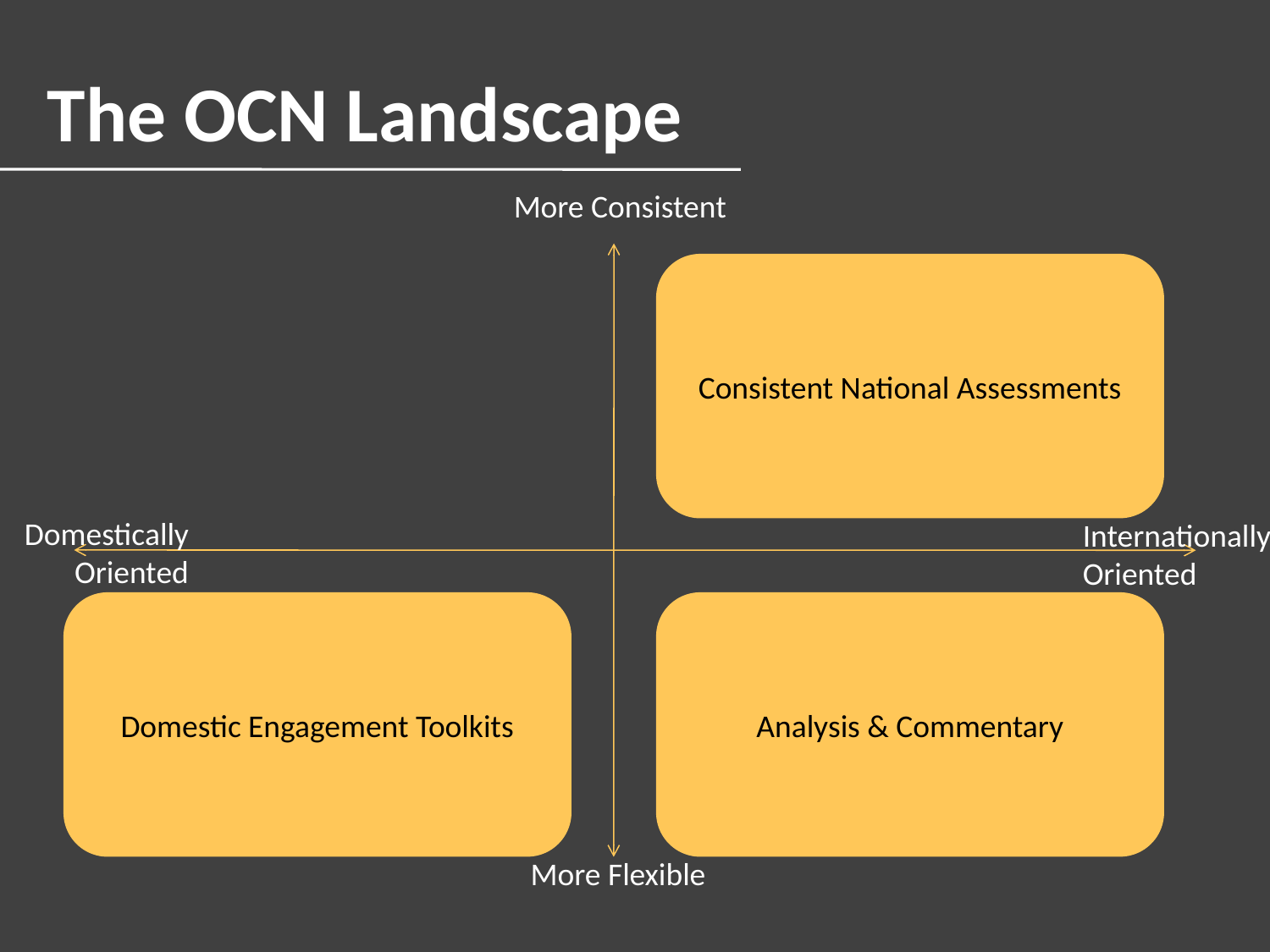

# The OCN Landscape
More Consistent
Consistent National Assessments
Domestically
Oriented
Internationally
Oriented
Domestic Engagement Toolkits
Analysis & Commentary
More Flexible